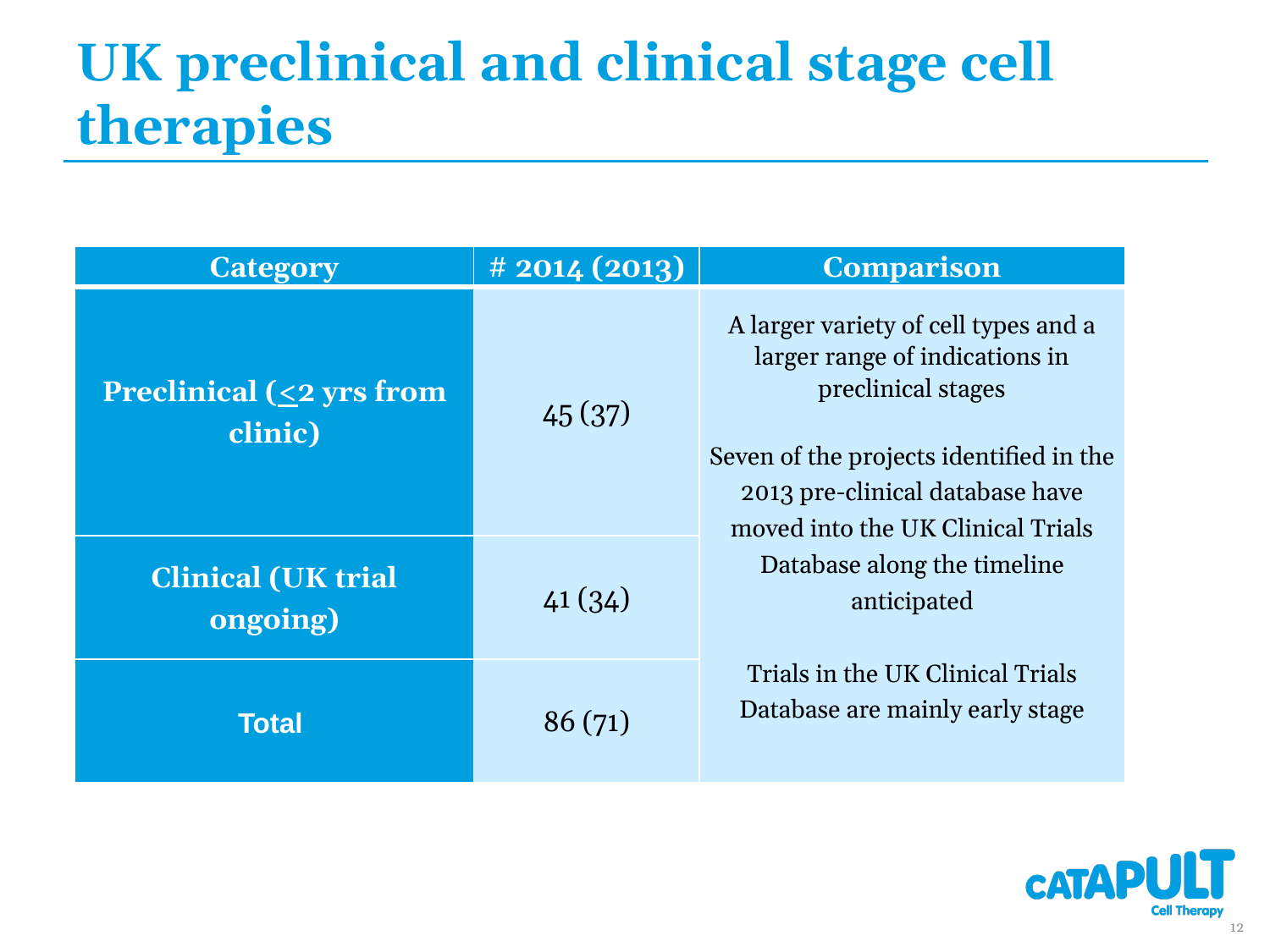

# UK preclinical and clinical stage cell therapies
| Category | # 2014 (2013) | Comparison |
| --- | --- | --- |
| Preclinical (<2 yrs from clinic) | 45 (37) | A larger variety of cell types and a larger range of indications in preclinical stages Seven of the projects identified in the 2013 pre-clinical database have moved into the UK Clinical Trials Database along the timeline anticipated Trials in the UK Clinical Trials Database are mainly early stage |
| Clinical (UK trial ongoing) | 41 (34) |  |
| Total | 86 (71) |  |
12